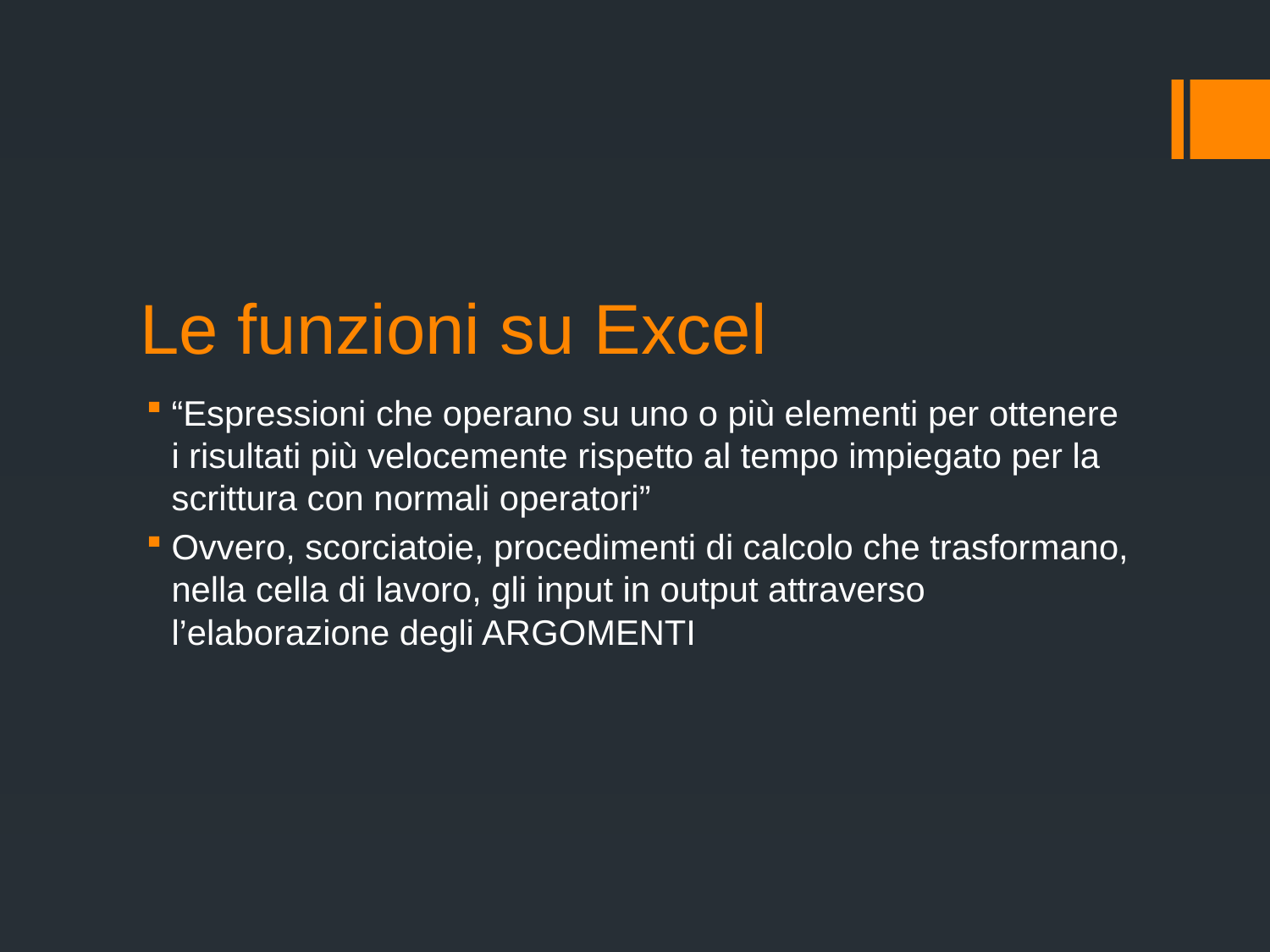

# Le funzioni su Excel
“Espressioni che operano su uno o più elementi per ottenere i risultati più velocemente rispetto al tempo impiegato per la scrittura con normali operatori”
Ovvero, scorciatoie, procedimenti di calcolo che trasformano, nella cella di lavoro, gli input in output attraverso l’elaborazione degli ARGOMENTI